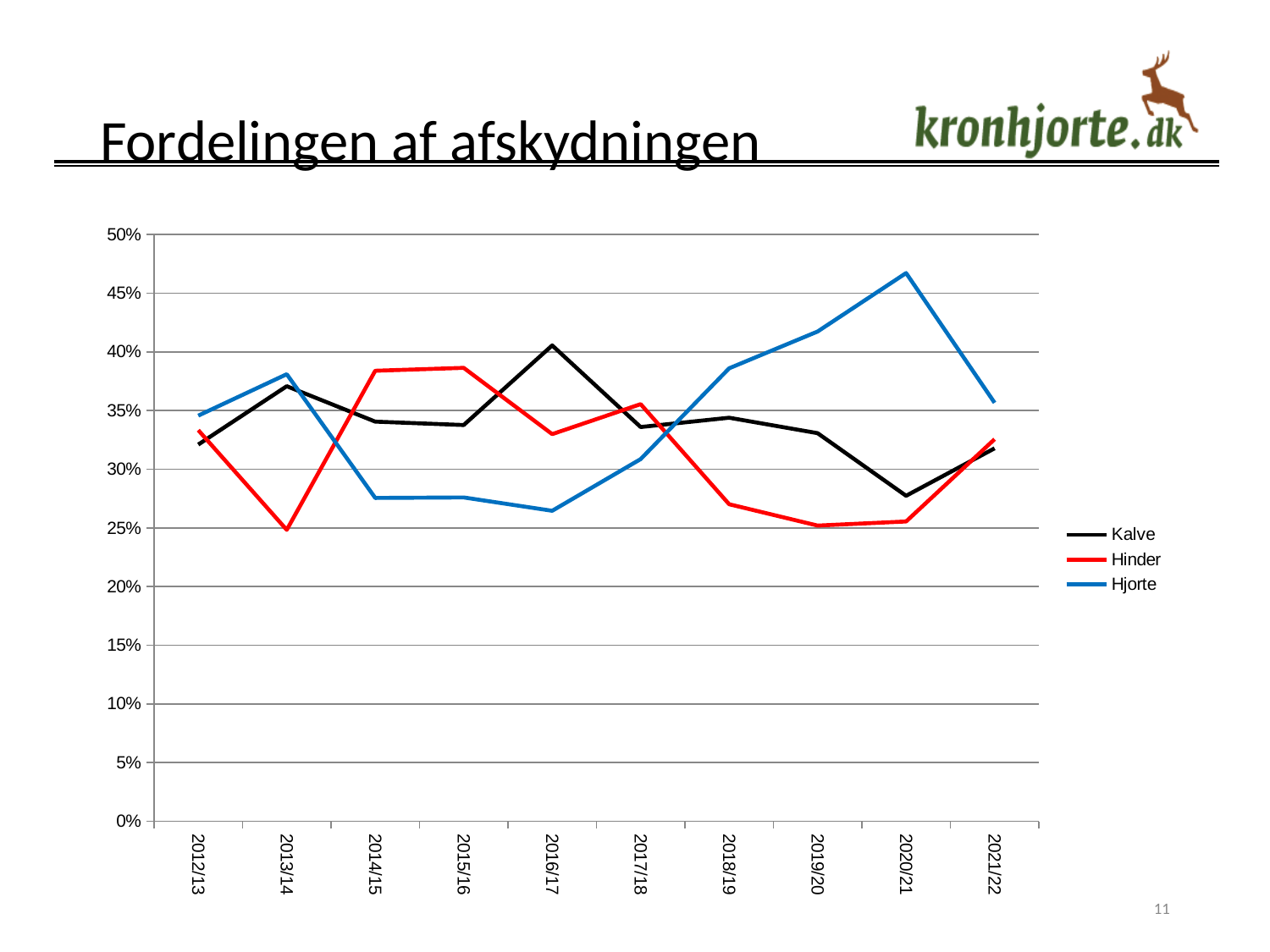

# Fordelingen af afskydningen

### Chart

| Category | Kalve  | Hinder  | Hjorte |
|---|---|---|---|
| 2012/13 | 0.32098765432098764 | 0.3333333333333333 | 0.345679012345679 |
| 2013/14 | 0.3707482993197279 | 0.24829931972789115 | 0.38095238095238093 |
| 2014/15 | 0.34055727554179566 | 0.38390092879256965 | 0.2755417956656347 |
| 2015/16 | 0.33766233766233766 | 0.38636363636363635 | 0.275974025974026 |
| 2016/17 | 0.4054982817869416 | 0.32989690721649484 | 0.2646048109965636 |
| 2017/18 | 0.3359375 | 0.35546875 | 0.30859375 |
| 2018/19 | 0.34385964912280703 | 0.27017543859649124 | 0.38596491228070173 |
| 2019/20 | 0.33070866141732286 | 0.25196850393700787 | 0.41732283464566927 |
| 2020/21 | 0.2773722627737226 | 0.25547445255474455 | 0.46715328467153283 |
| 2021/22 | 0.3178294573643411 | 0.32558139534883723 | 0.35658914728682173 |
11